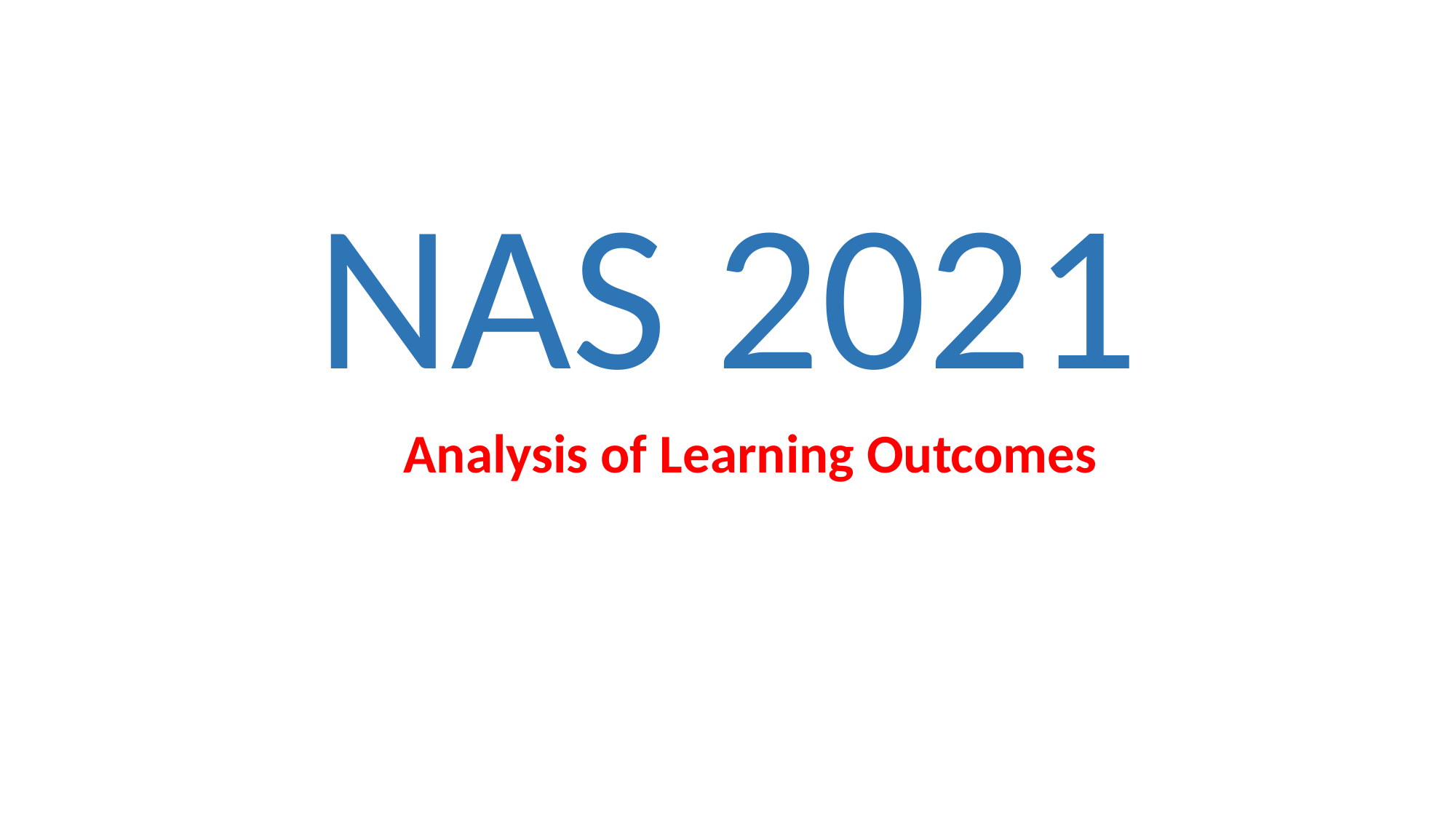

# NAS 2021
Analysis of Learning Outcomes